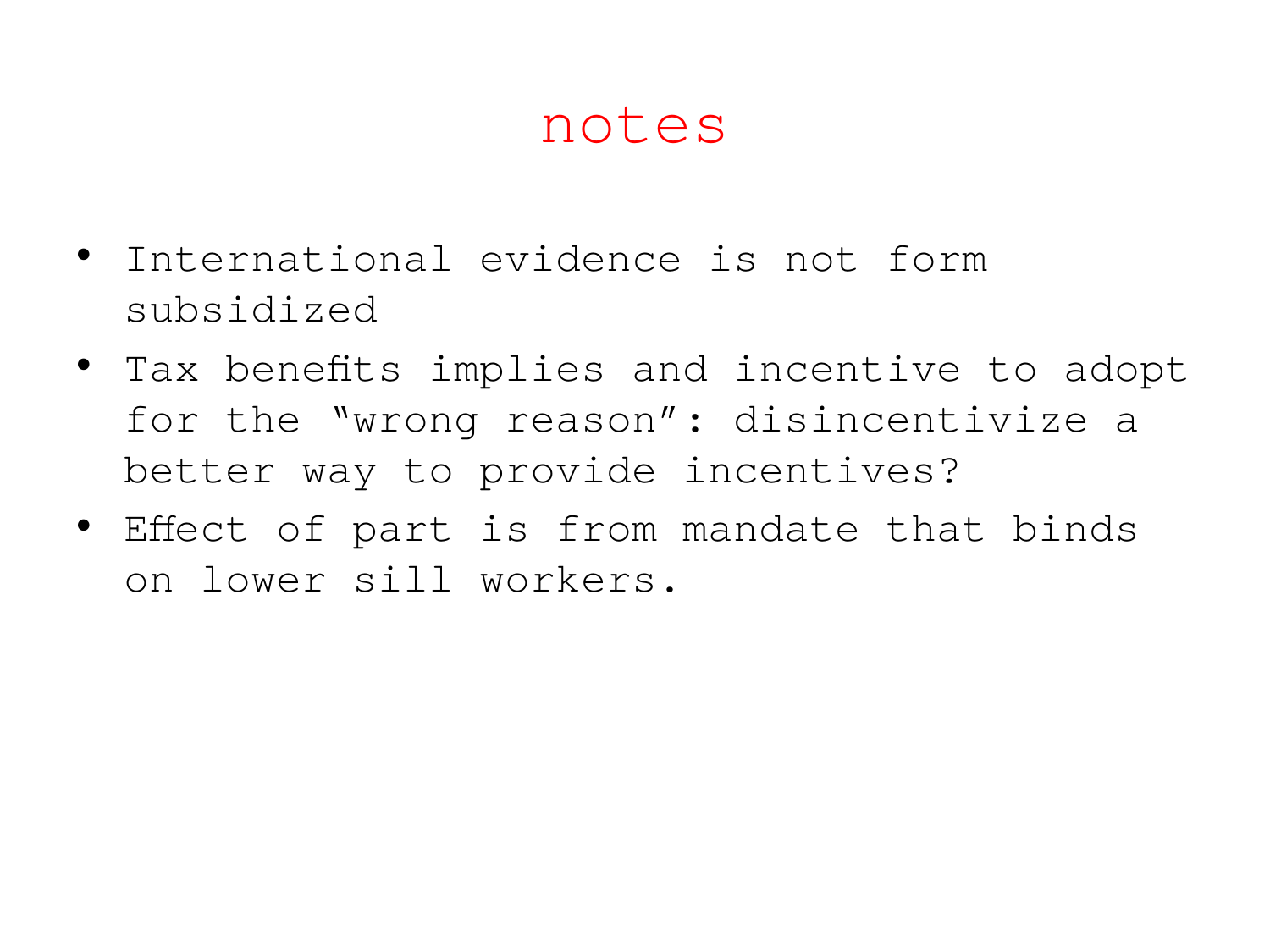

# notes
International evidence is not form subsidized
Tax benefits implies and incentive to adopt for the “wrong reason”: disincentivize a better way to provide incentives?
Effect of part is from mandate that binds on lower sill workers.